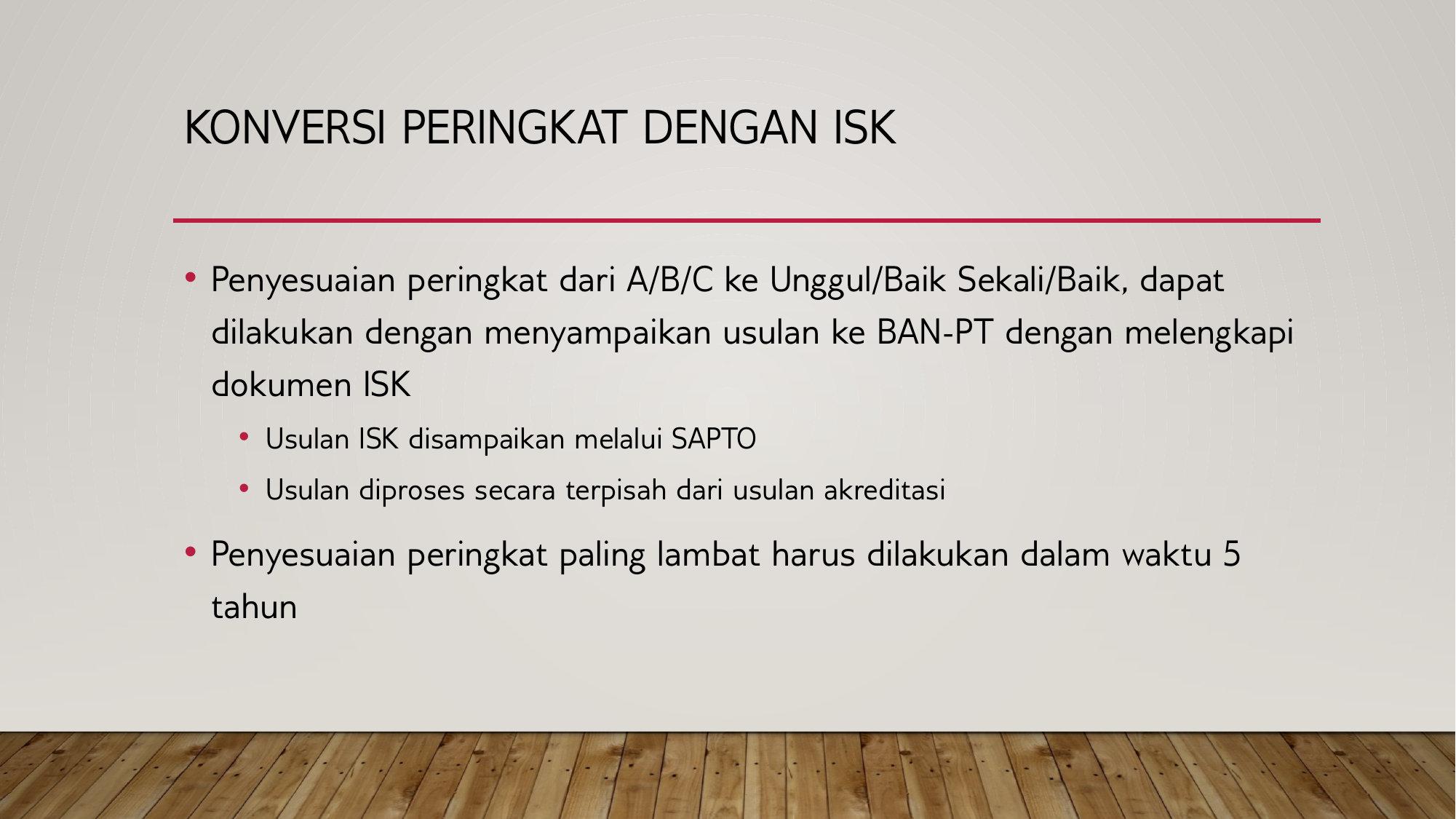

# Konversi peringkat dengan isk
Penyesuaian peringkat dari A/B/C ke Unggul/Baik Sekali/Baik, dapat dilakukan dengan menyampaikan usulan ke BAN-PT dengan melengkapi dokumen ISK
Usulan ISK disampaikan melalui SAPTO
Usulan diproses secara terpisah dari usulan akreditasi
Penyesuaian peringkat paling lambat harus dilakukan dalam waktu 5 tahun